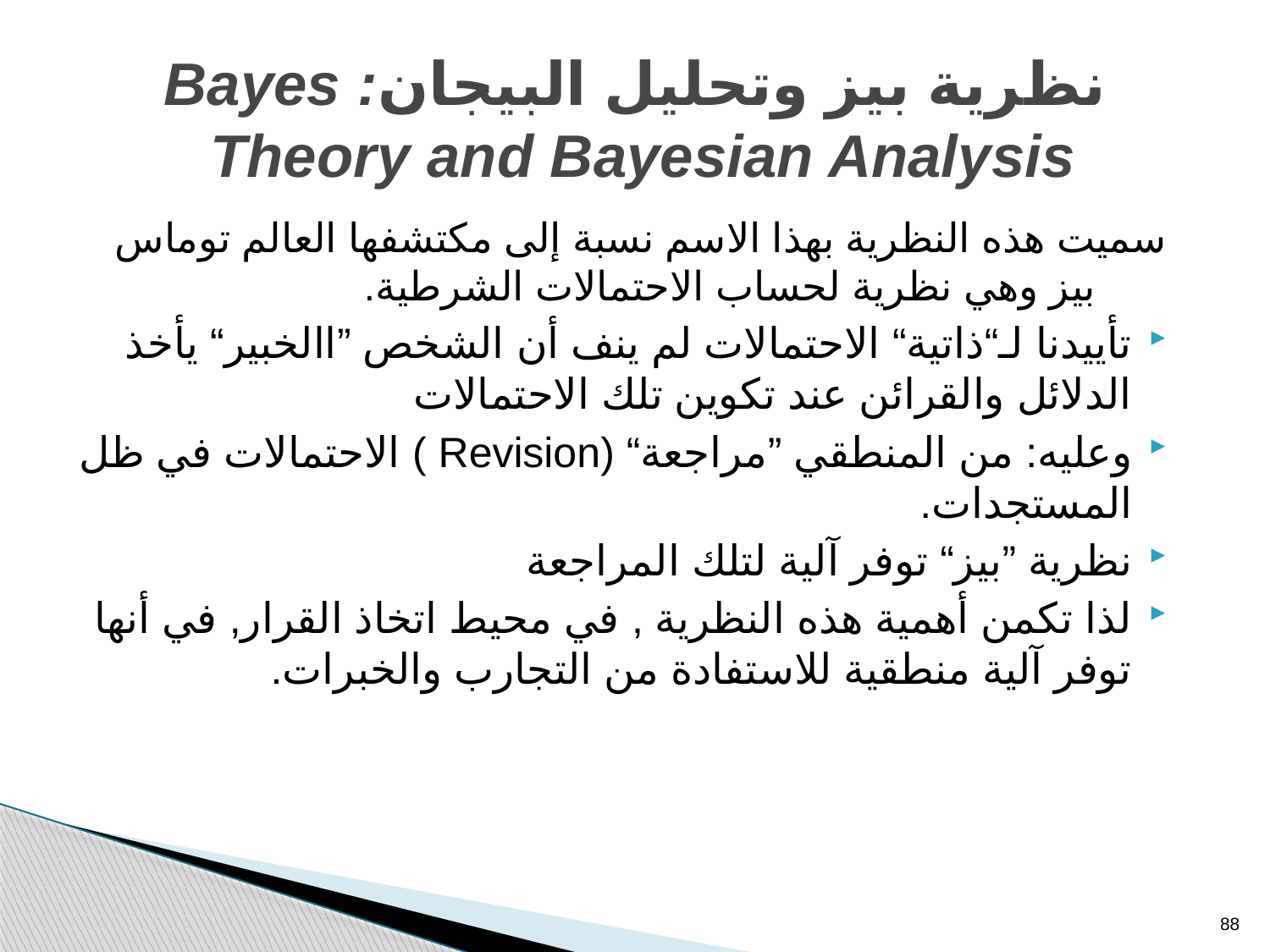

# نظرية بيز وتحليل البيجان: Bayes Theory and Bayesian Analysis
سميت هذه النظرية بهذا الاسم نسبة إلى مكتشفها العالم توماس بيز وهي نظرية لحساب الاحتمالات الشرطية.
تأييدنا لـ“ذاتية“ الاحتمالات لم ينف أن الشخص ”االخبير“ يأخذ الدلائل والقرائن عند تكوين تلك الاحتمالات
وعليه: من المنطقي ”مراجعة“ (Revision ) الاحتمالات في ظل المستجدات.
نظرية ”بيز“ توفر آلية لتلك المراجعة
لذا تكمن أهمية هذه النظرية , في محيط اتخاذ القرار, في أنها توفر آلية منطقية للاستفادة من التجارب والخبرات.

88